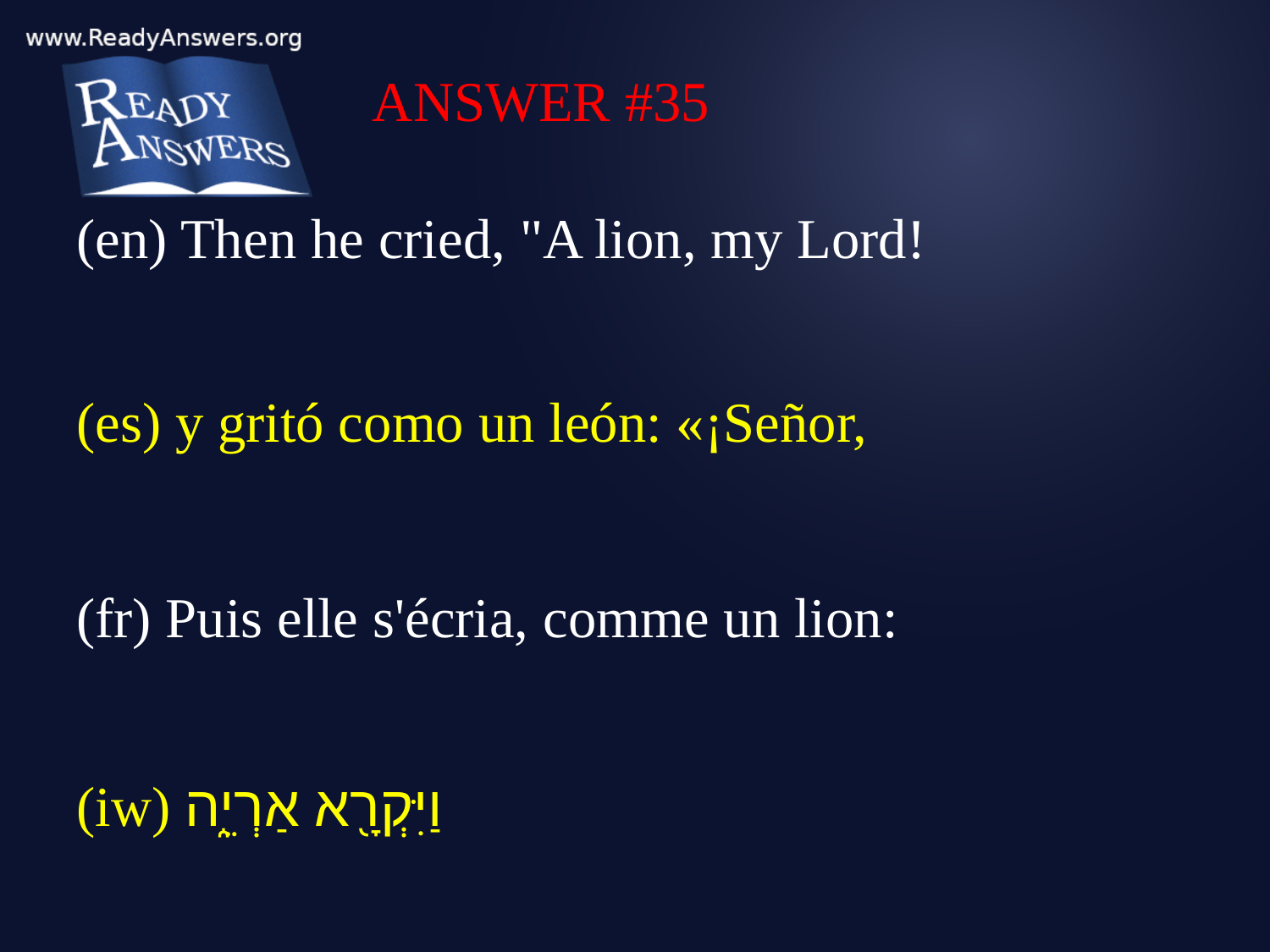

ANSWER #35
(en) Then he cried, "A lion, my Lord!
(es) y gritó como un león: «¡Señor,
(fr) Puis elle s'écria, comme un lion:
(iw) וַיִּקְרָ֖א אַרְיֵ֑ה